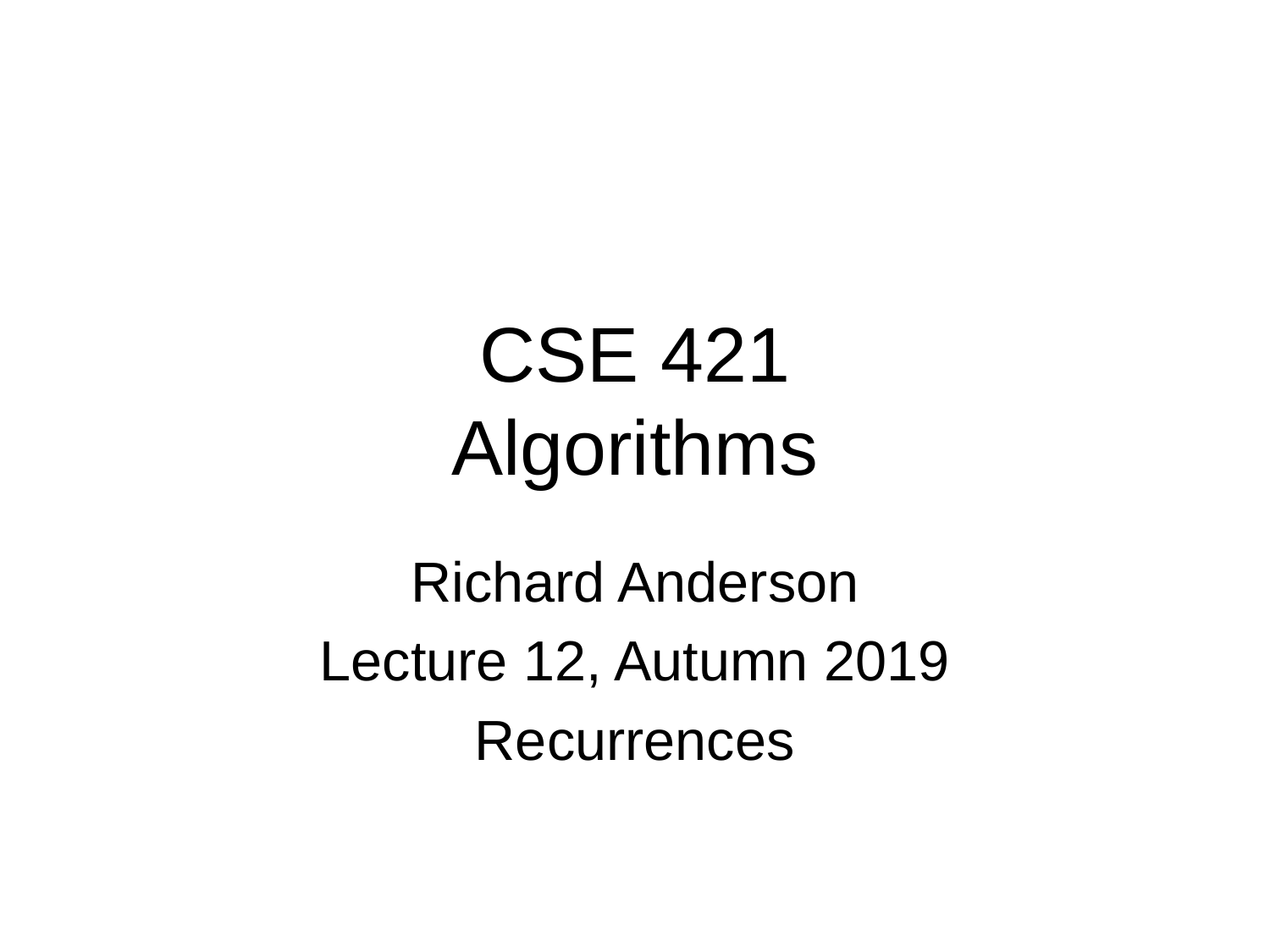

# CSE 421 Algorithms
Richard Anderson
Lecture 12, Autumn 2019
Recurrences